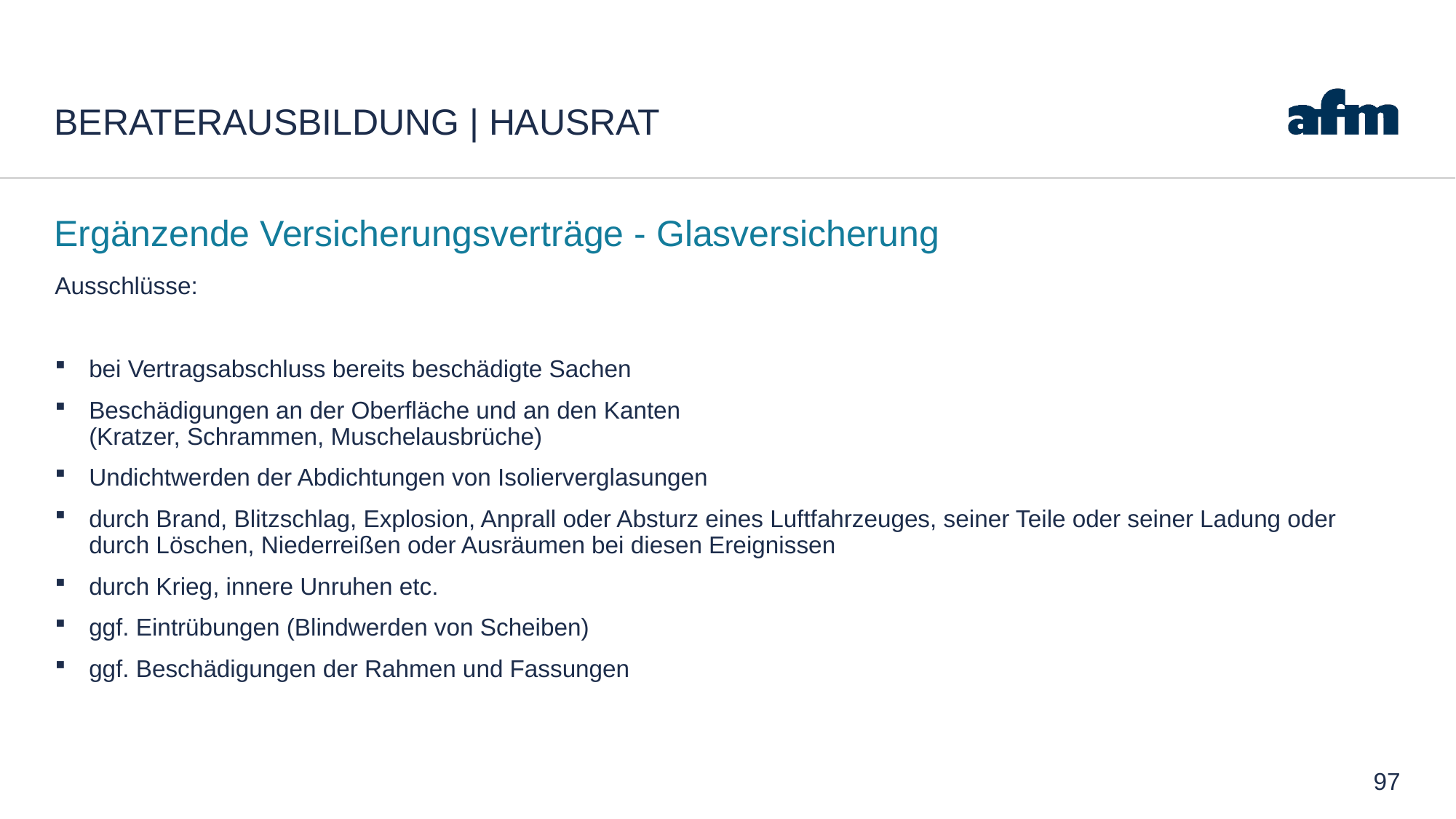

# Beraterausbildung | Hausrat
Ergänzende Versicherungsverträge - Glasversicherung
Ausschlüsse:

bei Vertragsabschluss bereits beschädigte Sachen
Beschädigungen an der Oberfläche und an den Kanten
(Kratzer, Schrammen, Muschelausbrüche)
Undichtwerden der Abdichtungen von Isolierverglasungen
durch Brand, Blitzschlag, Explosion, Anprall oder Absturz eines Luftfahrzeuges, seiner Teile oder seiner Ladung oder durch Löschen, Niederreißen oder Ausräumen bei diesen Ereignissen
durch Krieg, innere Unruhen etc.
ggf. Eintrübungen (Blindwerden von Scheiben)
ggf. Beschädigungen der Rahmen und Fassungen
97